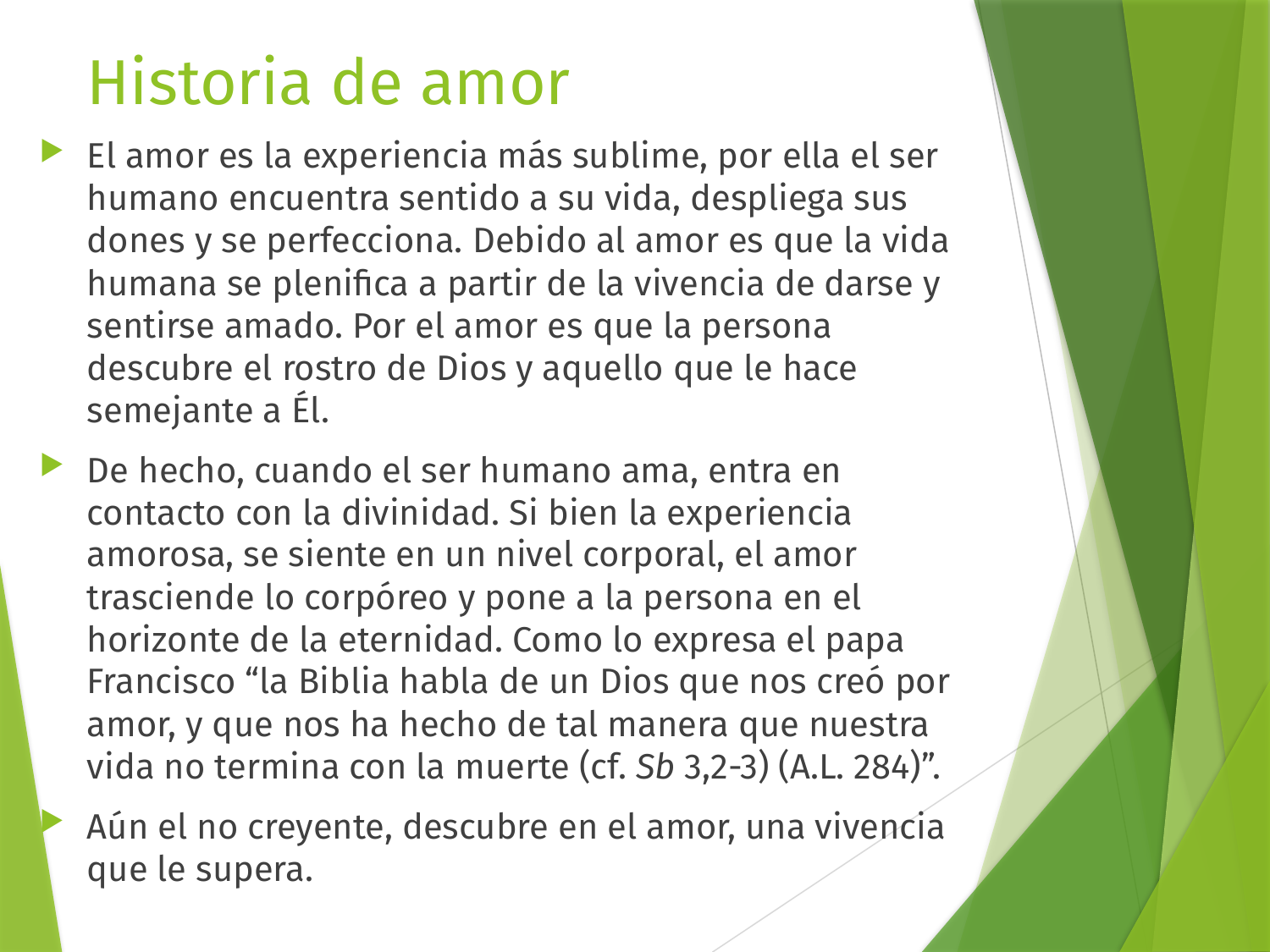

# Historia de amor
El amor es la experiencia más sublime, por ella el ser humano encuentra sentido a su vida, despliega sus dones y se perfecciona. Debido al amor es que la vida humana se plenifica a partir de la vivencia de darse y sentirse amado. Por el amor es que la persona descubre el rostro de Dios y aquello que le hace semejante a Él.
De hecho, cuando el ser humano ama, entra en contacto con la divinidad. Si bien la experiencia amorosa, se siente en un nivel corporal, el amor trasciende lo corpóreo y pone a la persona en el horizonte de la eternidad. Como lo expresa el papa Francisco “la Biblia habla de un Dios que nos creó por amor, y que nos ha hecho de tal manera que nuestra vida no termina con la muerte (cf. Sb 3,2-3) (A.L. 284)”.
Aún el no creyente, descubre en el amor, una vivencia que le supera.